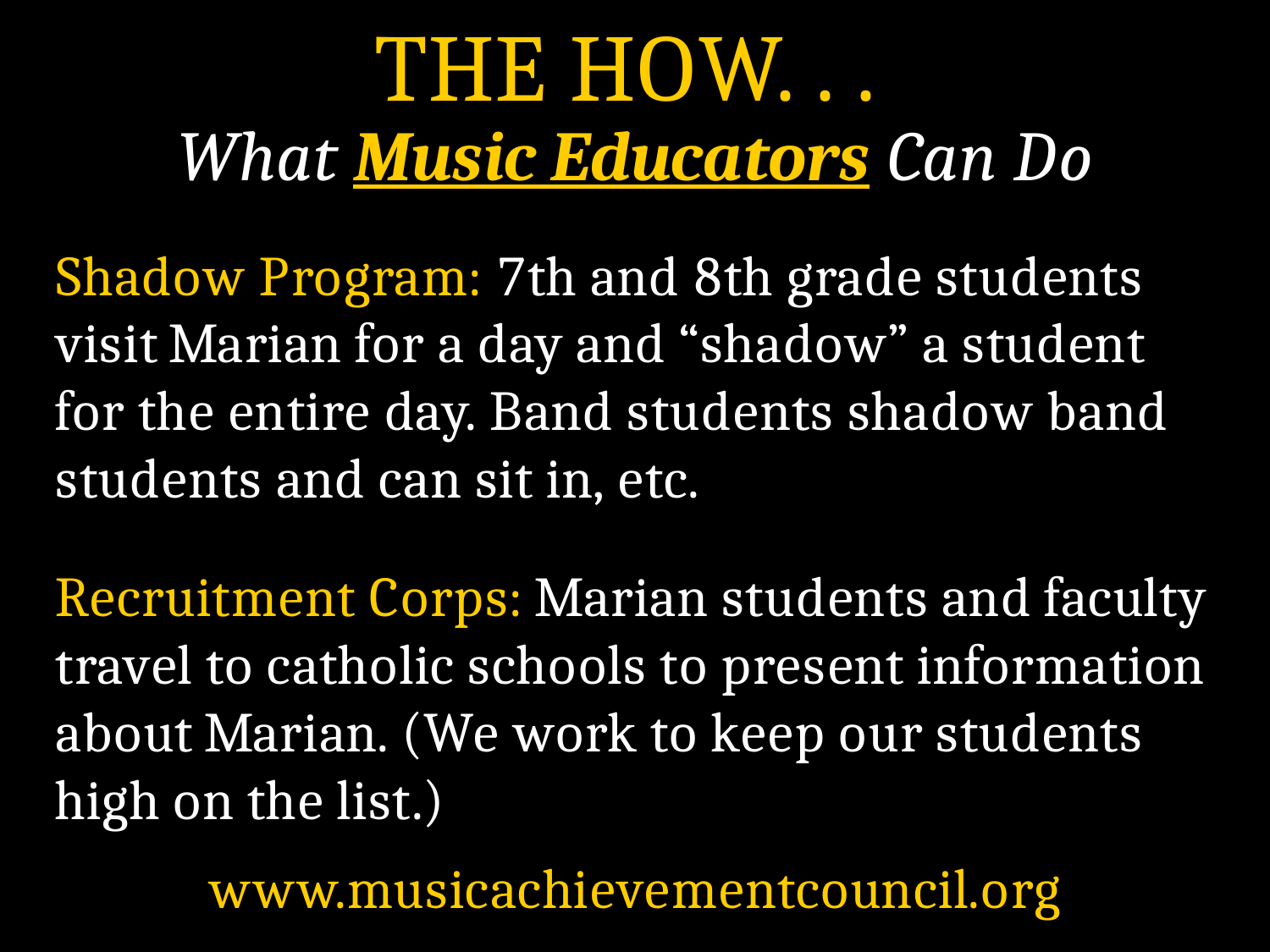

THE HOW. . .

What Music Educators Can Do
Shadow Program: 7th and 8th grade students visit Marian for a day and “shadow” a student for the entire day. Band students shadow band students and can sit in, etc.

Recruitment Corps: Marian students and faculty travel to catholic schools to present information about Marian. (We work to keep our students high on the list.)

www.musicachievementcouncil.org